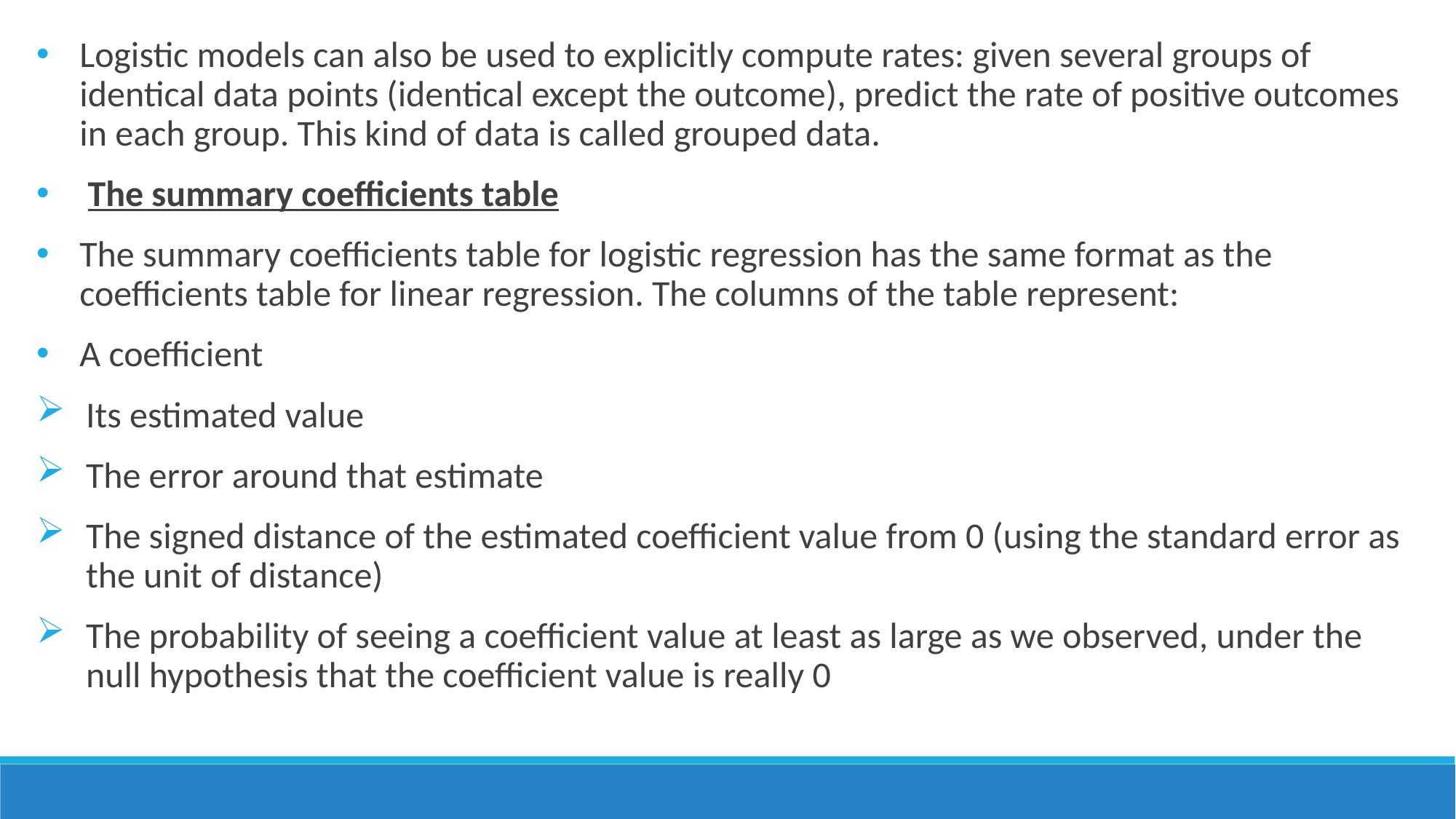

Logistic models can also be used to explicitly compute rates: given several groups of identical data points (identical except the outcome), predict the rate of positive outcomes in each group. This kind of data is called grouped data.
 The summary coefficients table
The summary coefficients table for logistic regression has the same format as the coefficients table for linear regression. The columns of the table represent:
A coefficient
Its estimated value
The error around that estimate
The signed distance of the estimated coefficient value from 0 (using the standard error as the unit of distance)
The probability of seeing a coefficient value at least as large as we observed, under the null hypothesis that the coefficient value is really 0